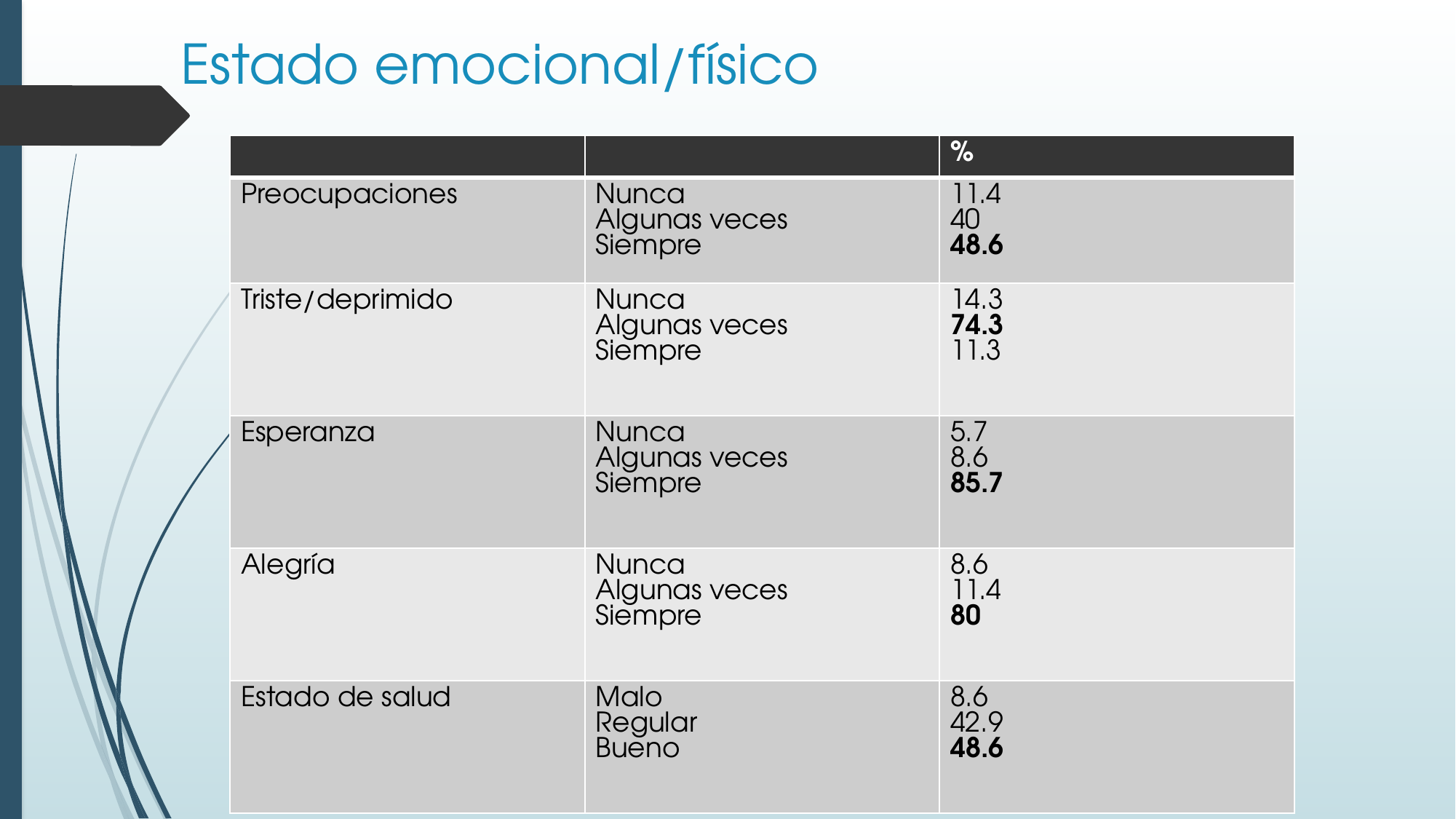

# Estado emocional/físico
|  |  | % |
| --- | --- | --- |
| Preocupaciones | Nunca Algunas veces Siempre | 11.4 40 48.6 |
| Triste/deprimido | Nunca Algunas veces Siempre | 14.3 74.3 11.3 |
| Esperanza | Nunca Algunas veces Siempre | 5.7 8.6 85.7 |
| Alegría | Nunca Algunas veces Siempre | 8.6 11.4 80 |
| Estado de salud | Malo Regular Bueno | 8.6 42.9 48.6 |